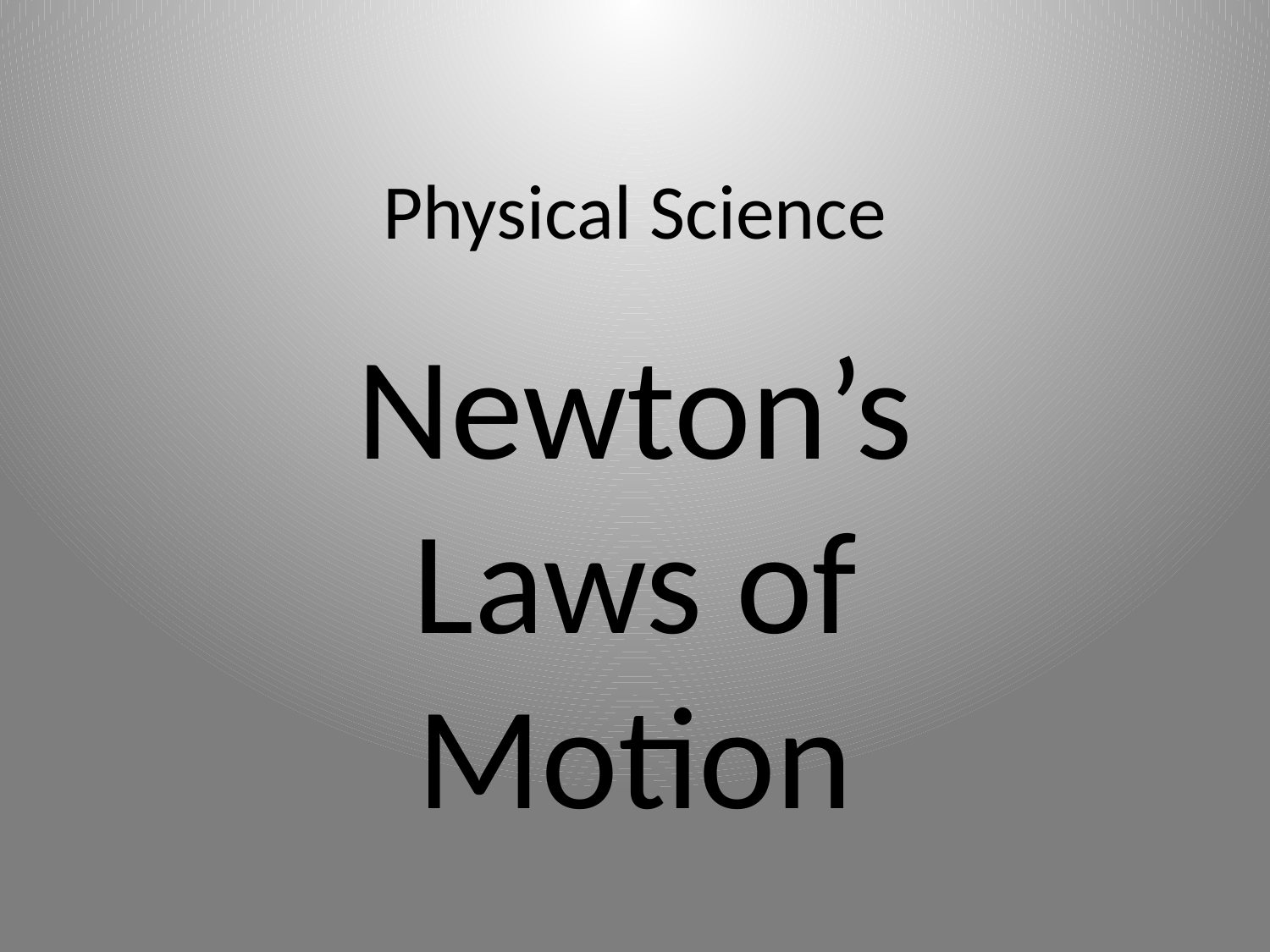

# Physical Science
Newton’s Laws of Motion